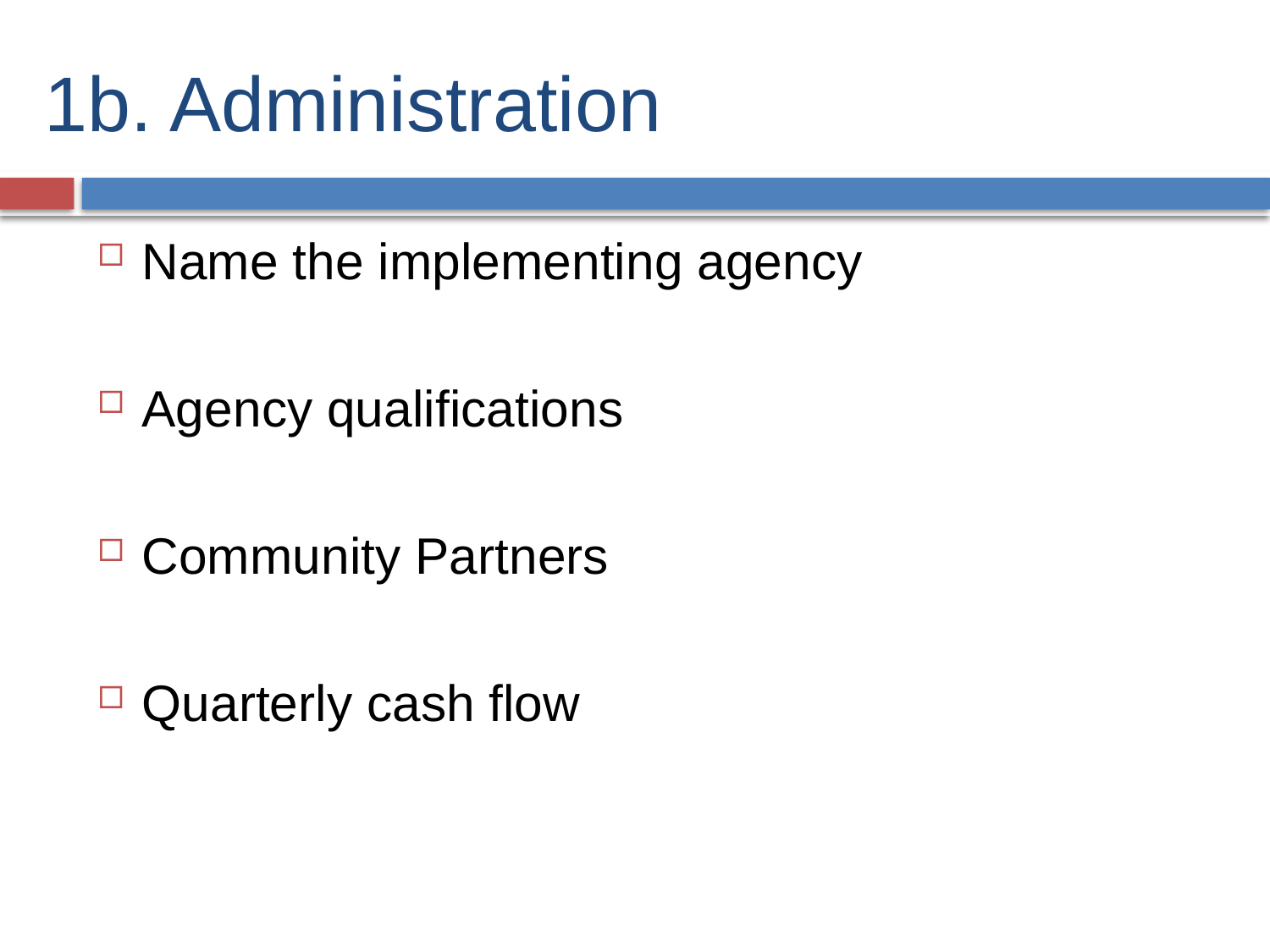

# 1b. Administration
Name the implementing agency

Agency qualifications

Community Partners

Quarterly cash flow